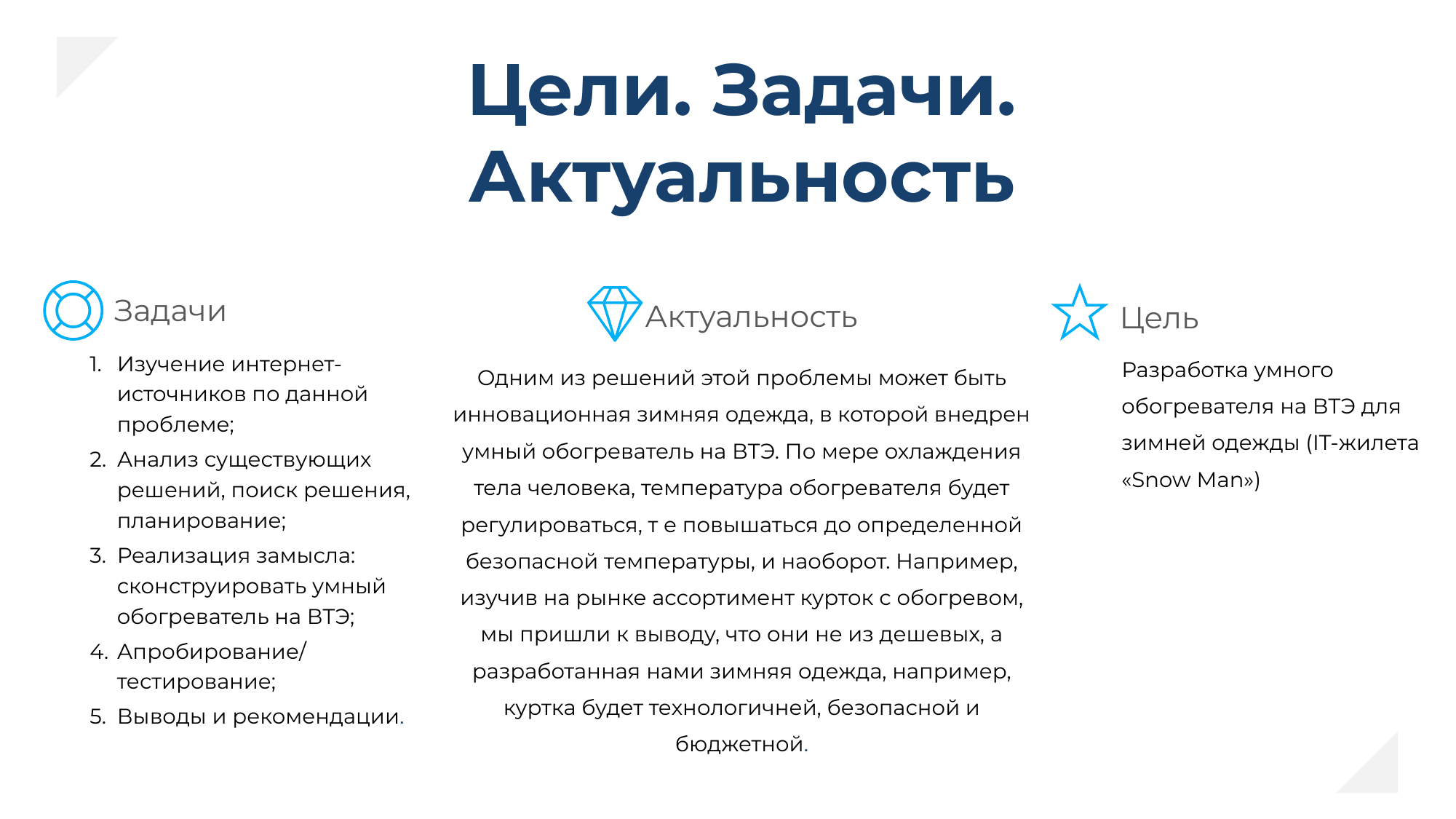

Цели. Задачи. Актуальность

Задачи

Актуальность
Цель
Изучение интернет-источников по данной проблеме;
Анализ существующих решений, поиск решения, планирование;
Реализация замысла: сконструировать умный обогреватель на ВТЭ;
Апробирование/тестирование;
Выводы и рекомендации.
Разработка умного обогревателя на ВТЭ для зимней одежды (IT-жилета «Snow Man»)
Одним из решений этой проблемы может быть инновационная зимняя одежда, в которой внедрен умный обогреватель на ВТЭ. По мере охлаждения тела человека, температура обогревателя будет регулироваться, т е повышаться до определенной безопасной температуры, и наоборот. Например, изучив на рынке ассортимент курток с обогревом, мы пришли к выводу, что они не из дешевых, а разработанная нами зимняя одежда, например, куртка будет технологичней, безопасной и бюджетной.